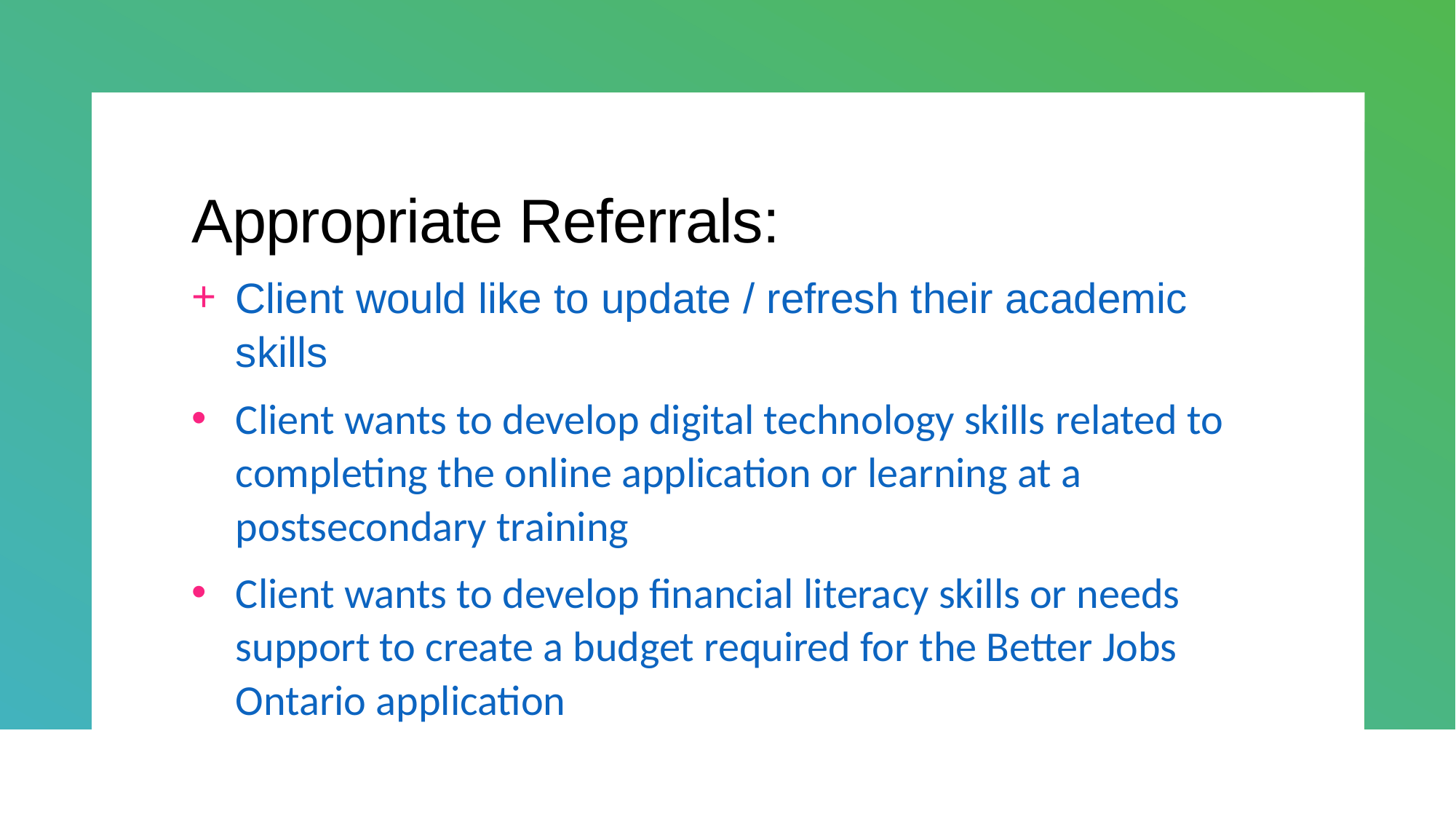

# Appropriate Referrals:
Client would like to update / refresh their academic skills
Client wants to develop digital technology skills related to completing the online application or learning at a postsecondary training ​ ​
Client wants to develop financial literacy skills or needs support to create a budget required for the Better Jobs Ontario application ​